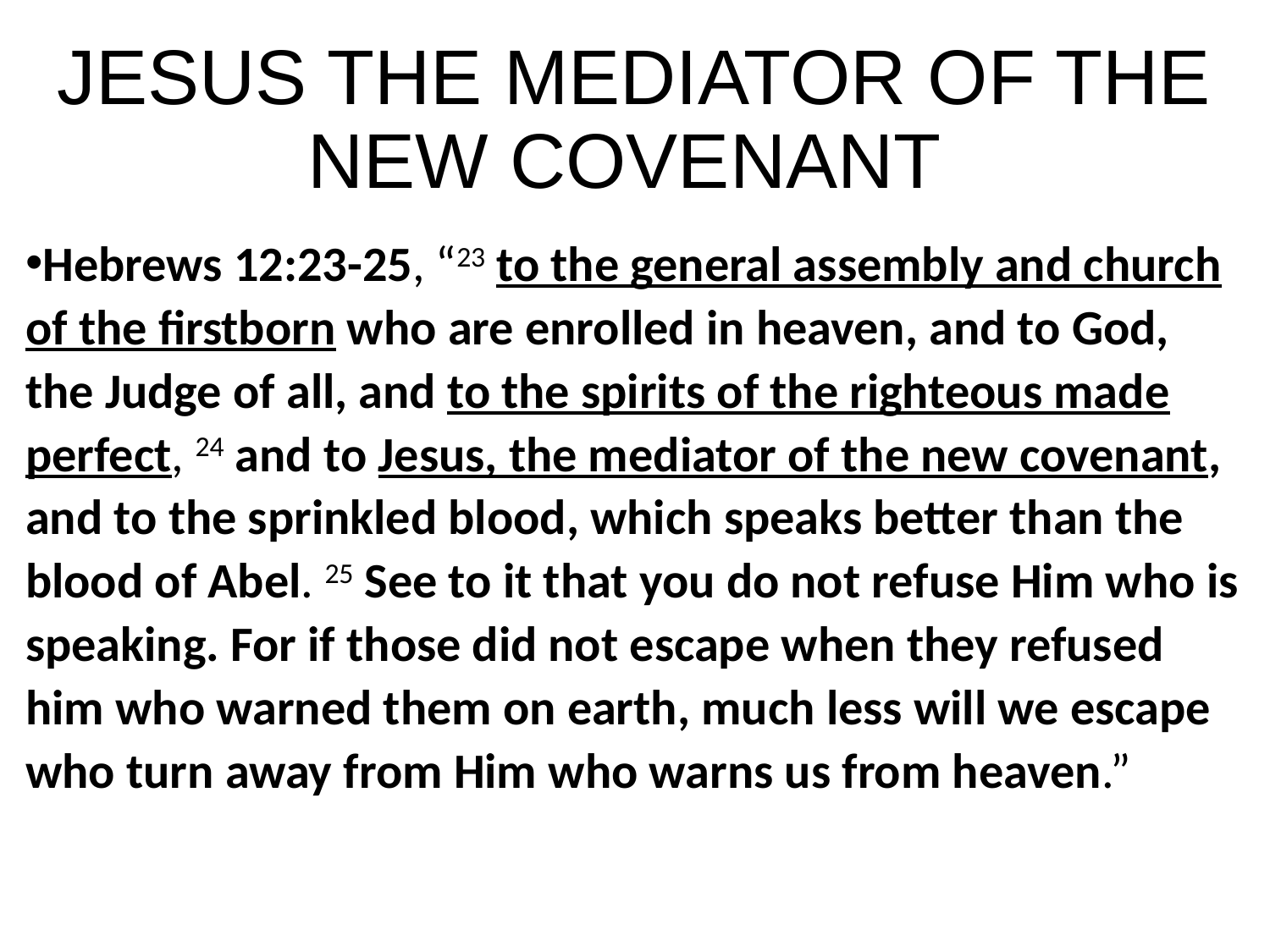

# JESUS THE MEDIATOR OF THE NEW COVENANT
Hebrews 12:23-25, “23 to the general assembly and church of the firstborn who are enrolled in heaven, and to God, the Judge of all, and to the spirits of the righteous made perfect, 24 and to Jesus, the mediator of the new covenant, and to the sprinkled blood, which speaks better than the blood of Abel. 25 See to it that you do not refuse Him who is speaking. For if those did not escape when they refused him who warned them on earth, much less will we escape who turn away from Him who warns us from heaven.”